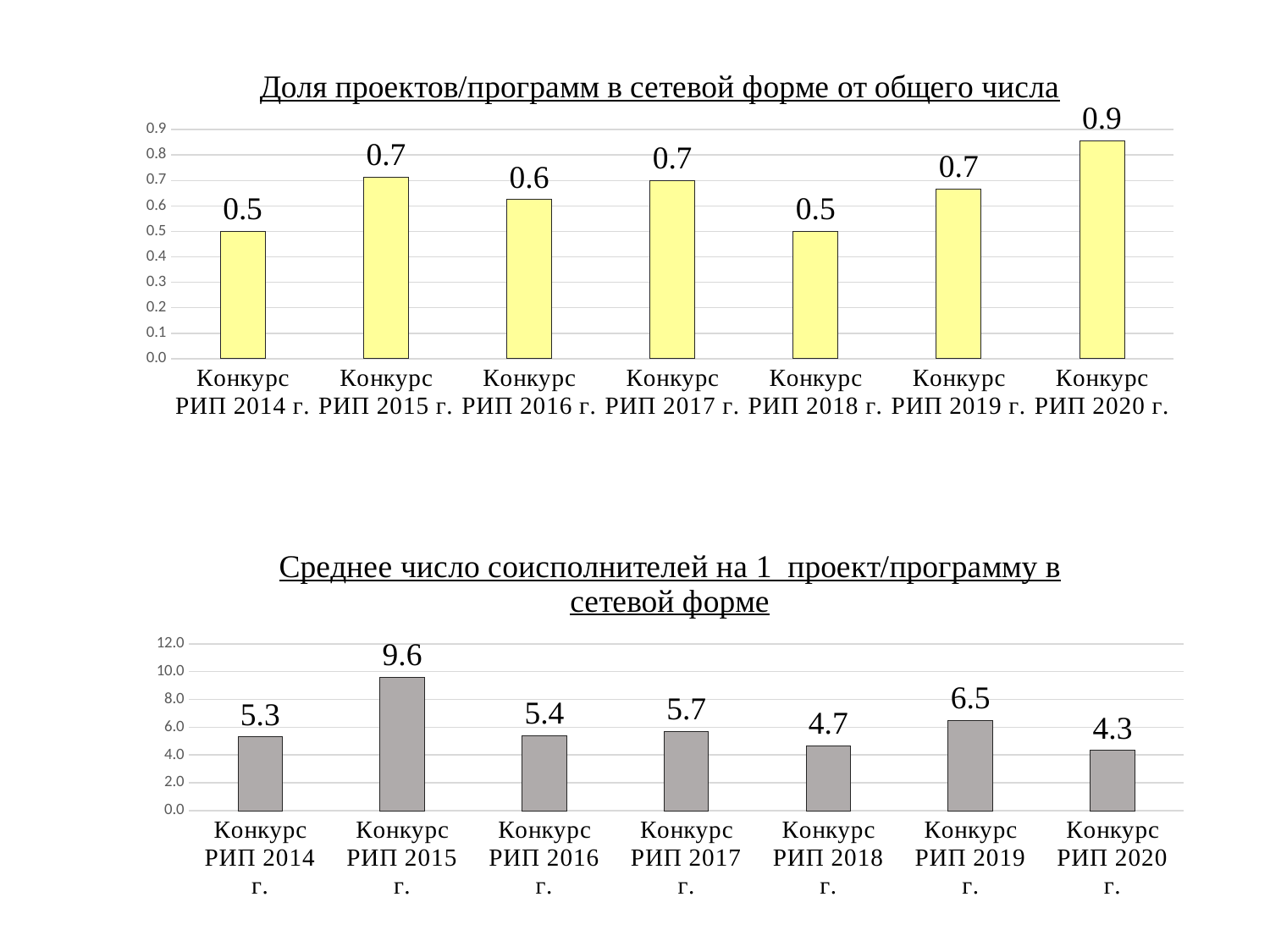

### Chart: Доля проектов/программ в сетевой форме от общего числа

| Category | Доля проектов/программ в сетевой форме |
|---|---|
| Конкурс РИП 2014 г. | 0.5 |
| Конкурс РИП 2015 г. | 0.7142857142857143 |
| Конкурс РИП 2016 г. | 0.625 |
| Конкурс РИП 2017 г. | 0.7 |
| Конкурс РИП 2018 г. | 0.5 |
| Конкурс РИП 2019 г. | 0.6666666666666666 |
| Конкурс РИП 2020 г. | 0.8571428571428571 |

### Chart: Среднее число соисполнителей на 1  проект/программу в сетевой форме

| Category | Среднее число соисполнителей на 1  проект/программу в сетевой форме |
|---|---|
| Конкурс РИП 2014 г. | 5.3 |
| Конкурс РИП 2015 г. | 9.6 |
| Конкурс РИП 2016 г. | 5.4 |
| Конкурс РИП 2017 г. | 5.714285714285714 |
| Конкурс РИП 2018 г. | 4.666666666666667 |
| Конкурс РИП 2019 г. | 6.5 |
| Конкурс РИП 2020 г. | 4.333333333333333 |